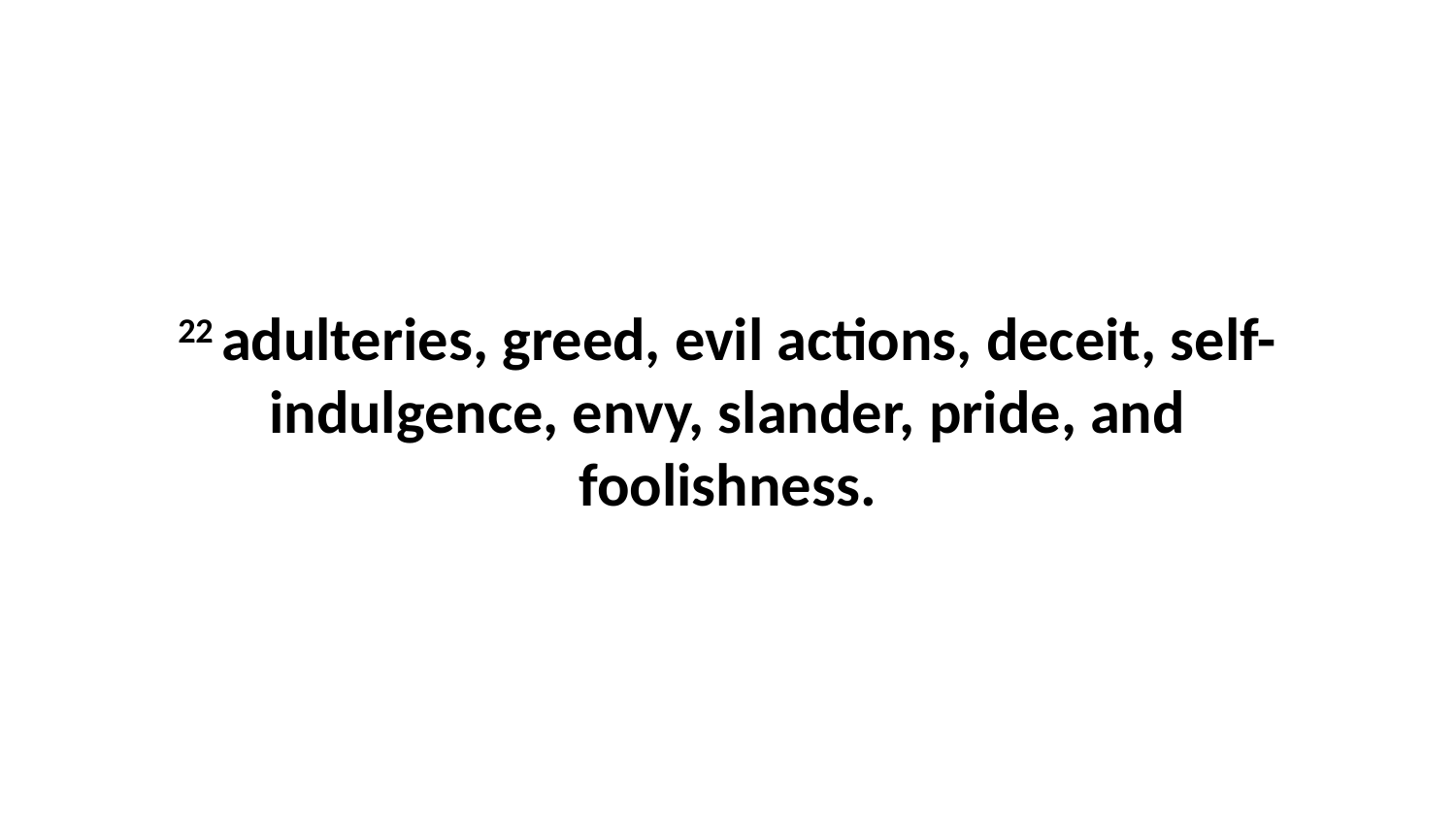

22 adulteries, greed, evil actions, deceit, self-indulgence, envy, slander, pride, and foolishness.